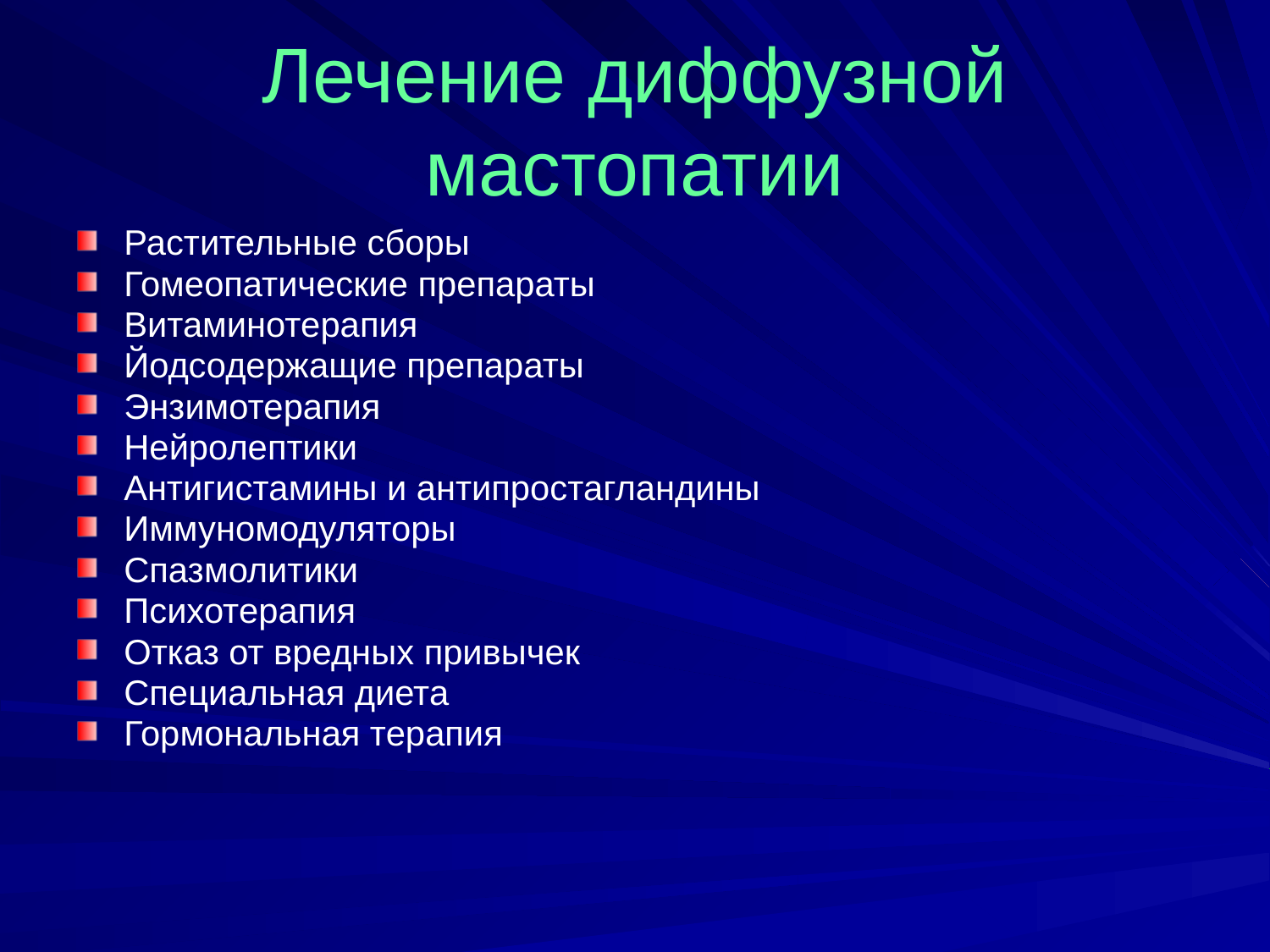

# Лечение диффузной мастопатии
Растительные сборы
Гомеопатические препараты
Витаминотерапия
Йодсодержащие препараты
Энзимотерапия
Нейролептики
Антигистамины и антипростагландины
Иммуномодуляторы
Спазмолитики
Психотерапия
Отказ от вредных привычек
Специальная диета
Гормональная терапия